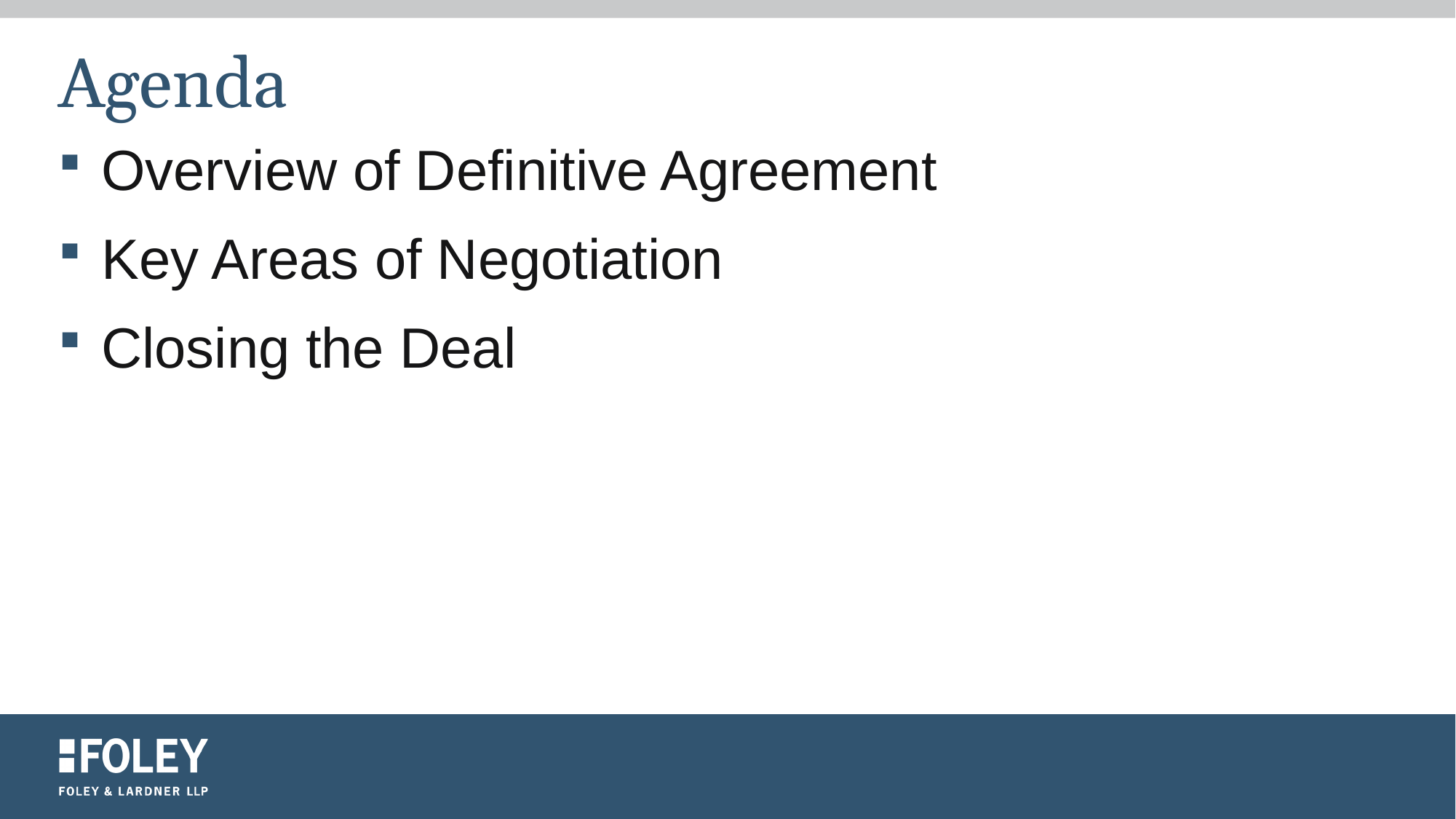

# Agenda
Overview of Definitive Agreement
Key Areas of Negotiation
Closing the Deal